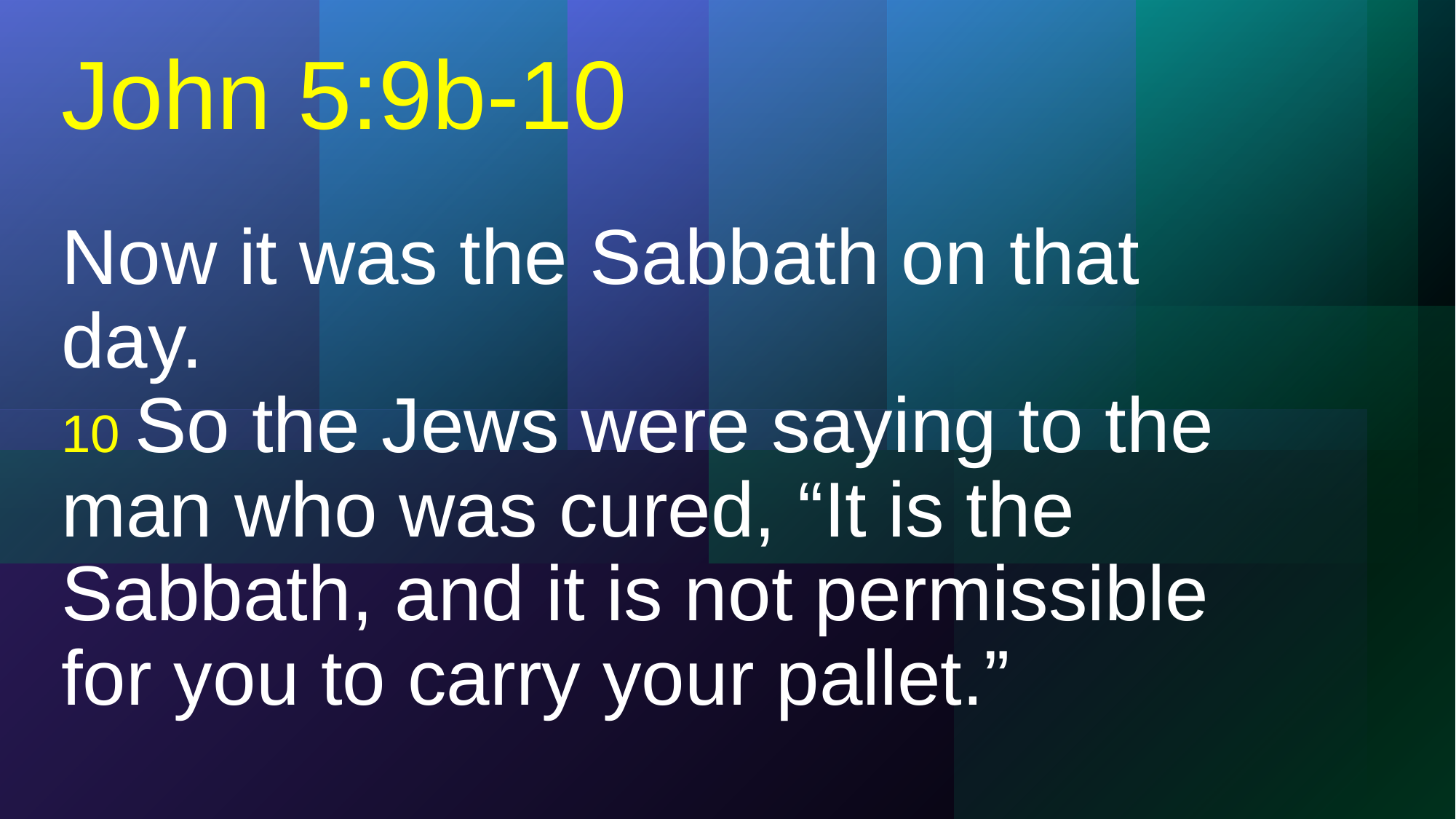

# John 5:9b-10 Now it was the Sabbath on that day. 10 So the Jews were saying to the man who was cured, “It is the Sabbath, and it is not permissible for you to carry your pallet.”